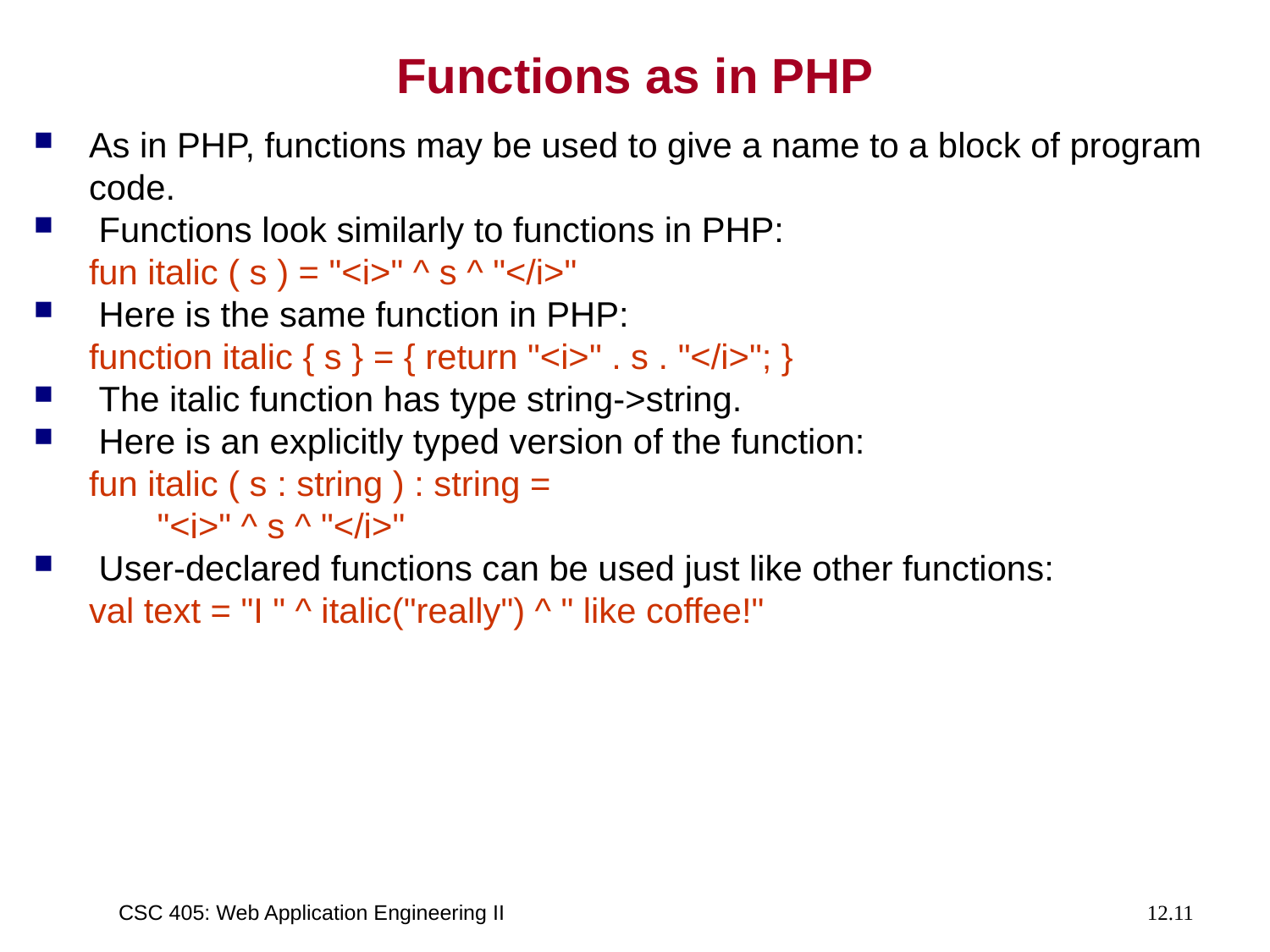

# Functions as in PHP
As in PHP, functions may be used to give a name to a block of program code.
 Functions look similarly to functions in PHP:
	fun italic ( s ) = "<i>" ^ s ^ "</i>"
 Here is the same function in PHP:
	function italic { s } = { return "<i>" . s . "</i>"; }
 The italic function has type string->string.
 Here is an explicitly typed version of the function:
	fun italic ( s : string ) : string =
	       "<i>" ^ s ^ "</i>"
 User-declared functions can be used just like other functions:
	val text = "I " ^ italic("really") ^ " like coffee!"

CSC 405: Web Application Engineering II
12.11